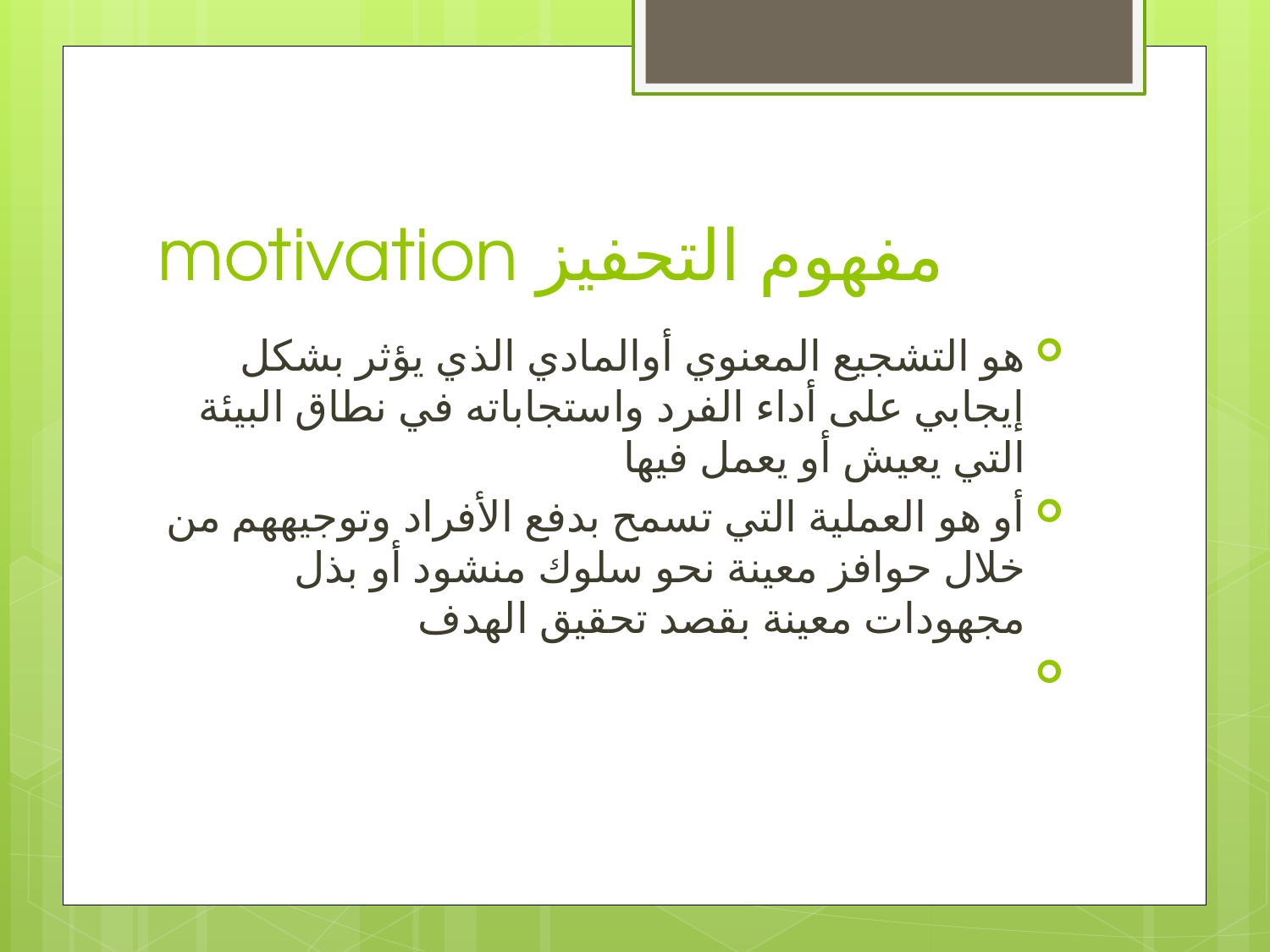

# مفهوم التحفيز motivation
هو التشجيع المعنوي أوالمادي الذي يؤثر بشكل إيجابي على أداء الفرد واستجاباته في نطاق البيئة التي يعيش أو يعمل فيها
أو هو العملية التي تسمح بدفع الأفراد وتوجيههم من خلال حوافز معينة نحو سلوك منشود أو بذل مجهودات معينة بقصد تحقيق الهدف